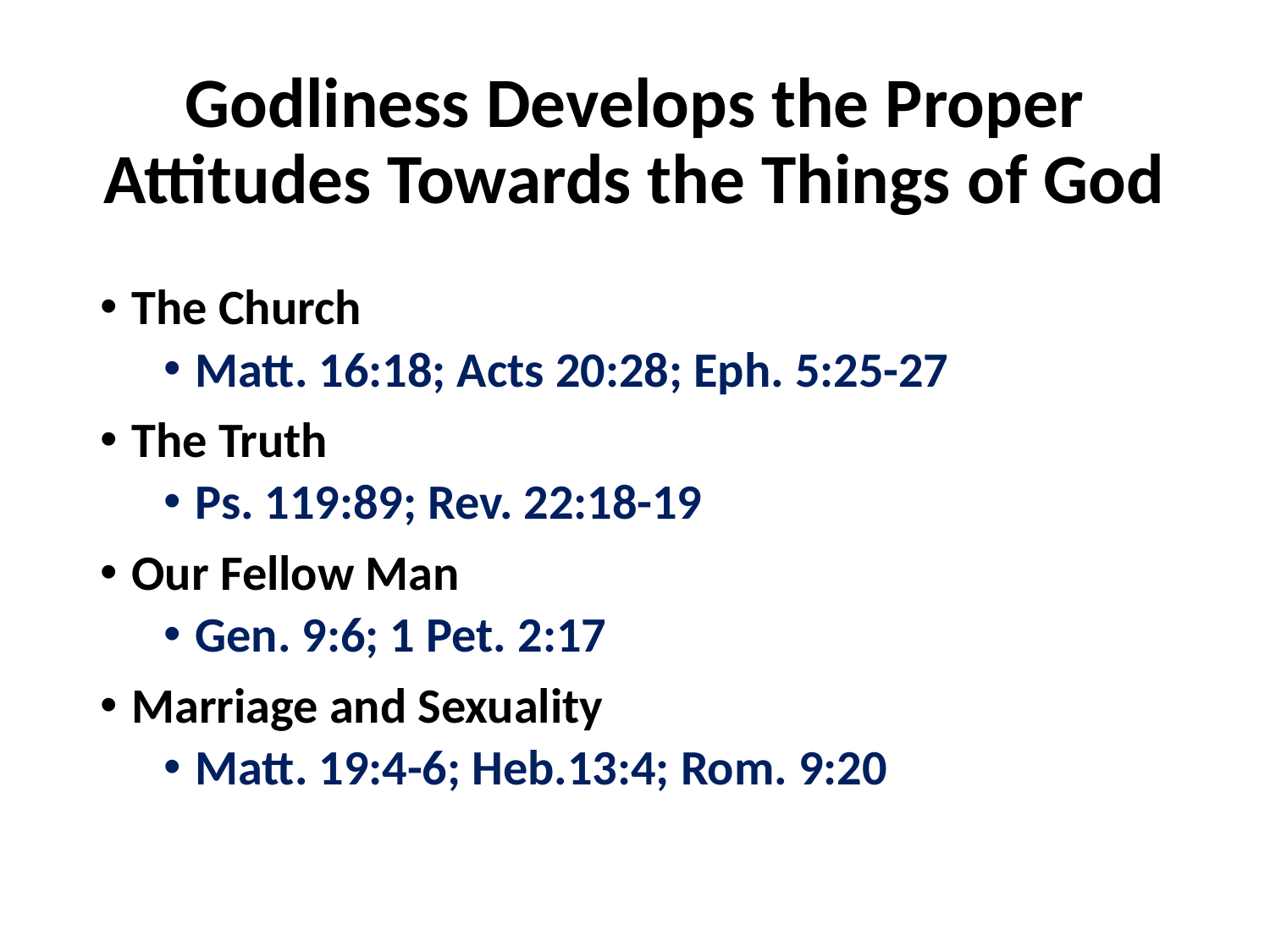

# Godliness Develops the Proper Attitudes Towards the Things of God
The Church
Matt. 16:18; Acts 20:28; Eph. 5:25-27
The Truth
Ps. 119:89; Rev. 22:18-19
Our Fellow Man
Gen. 9:6; 1 Pet. 2:17
Marriage and Sexuality
Matt. 19:4-6; Heb.13:4; Rom. 9:20